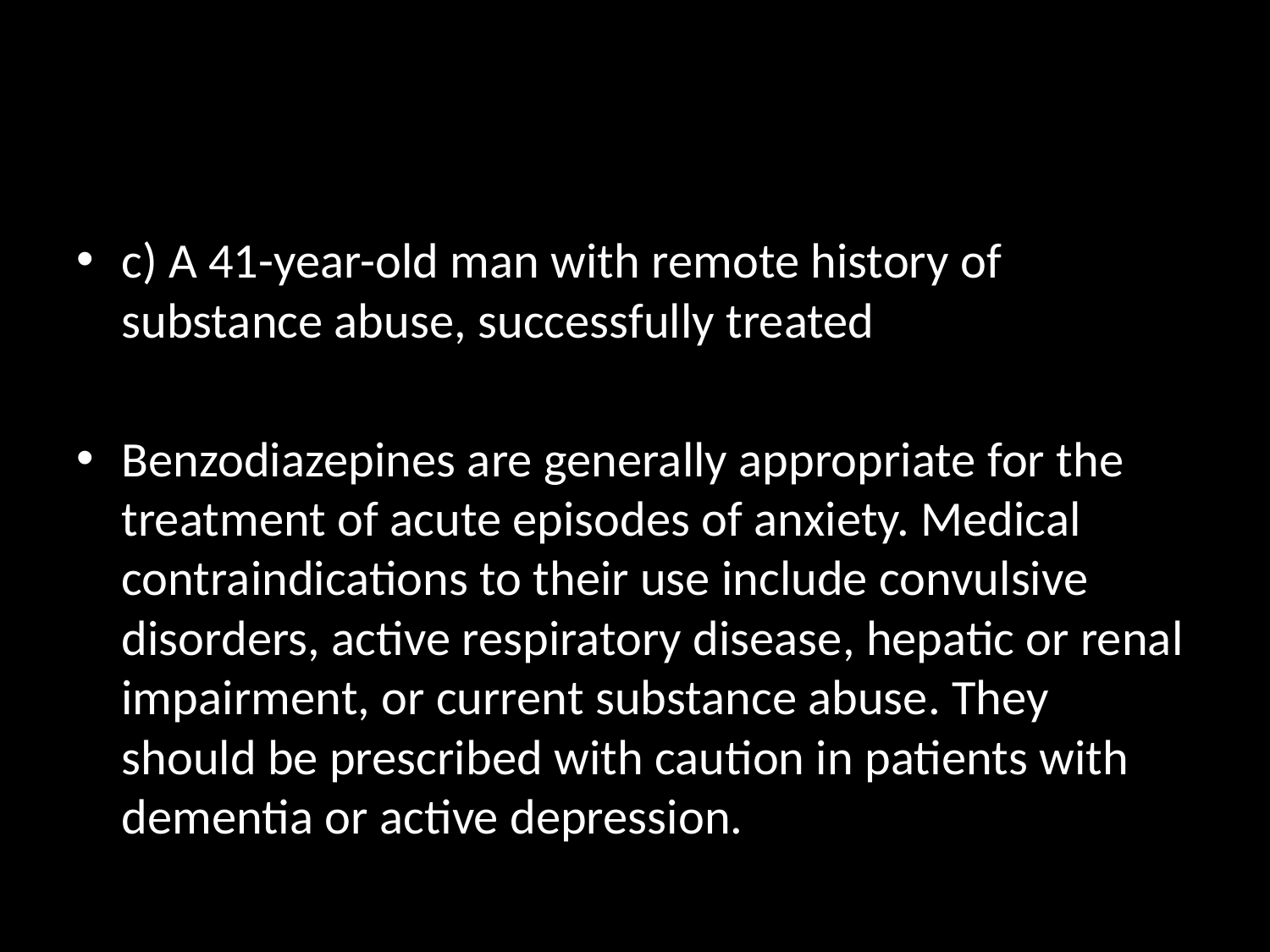

#
c) A 41-year-old man with remote history of substance abuse, successfully treated

Benzodiazepines are generally appropriate for the treatment of acute episodes of anxiety. Medical contraindications to their use include convulsive disorders, active respiratory disease, hepatic or renal impairment, or current substance abuse. They should be prescribed with caution in patients with dementia or active depression.